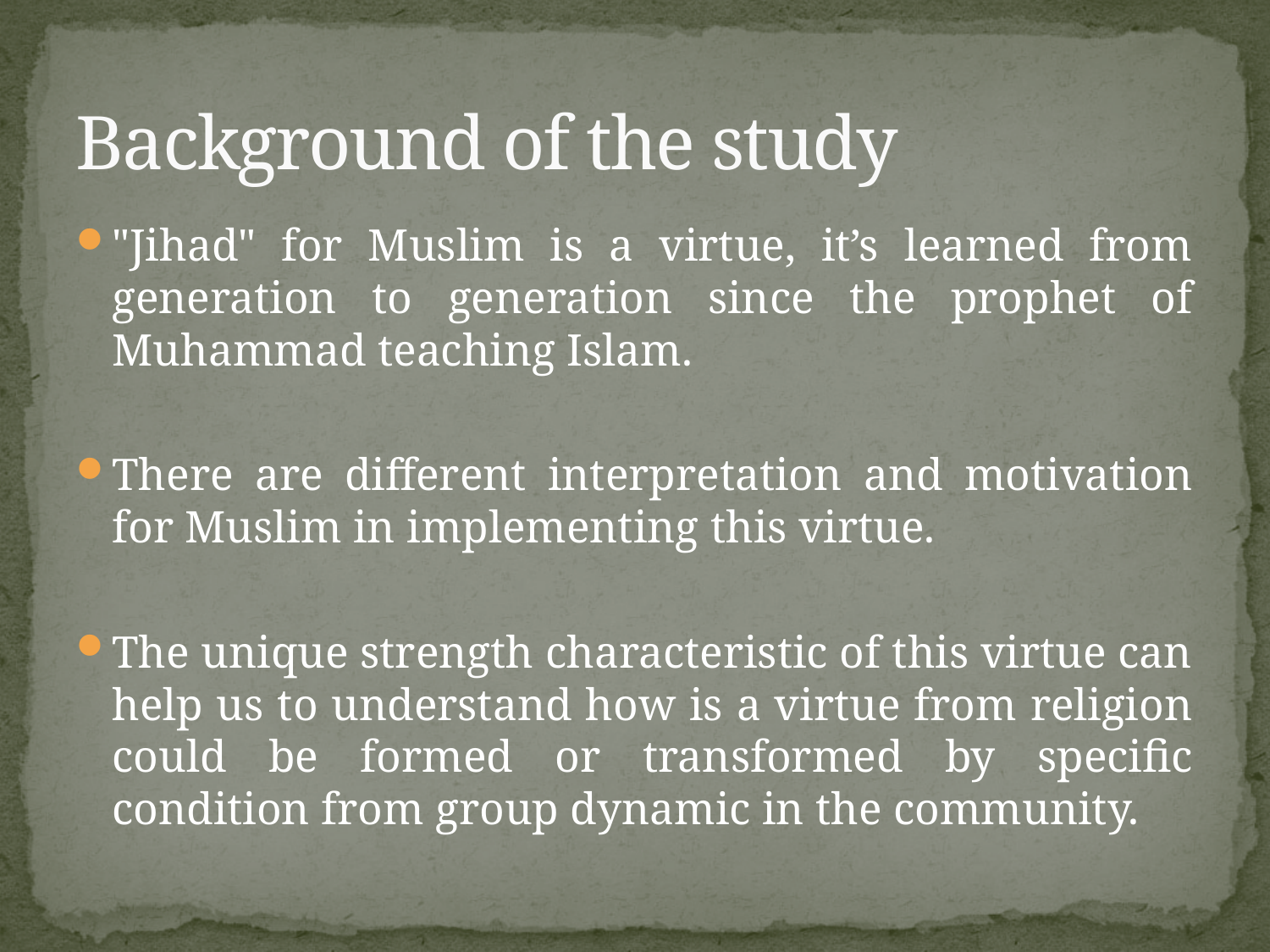

# Background of the study
"Jihad" for Muslim is a virtue, it’s learned from generation to generation since the prophet of Muhammad teaching Islam.

There are different interpretation and motivation for Muslim in implementing this virtue.

The unique strength characteristic of this virtue can help us to understand how is a virtue from religion could be formed or transformed by specific condition from group dynamic in the community.